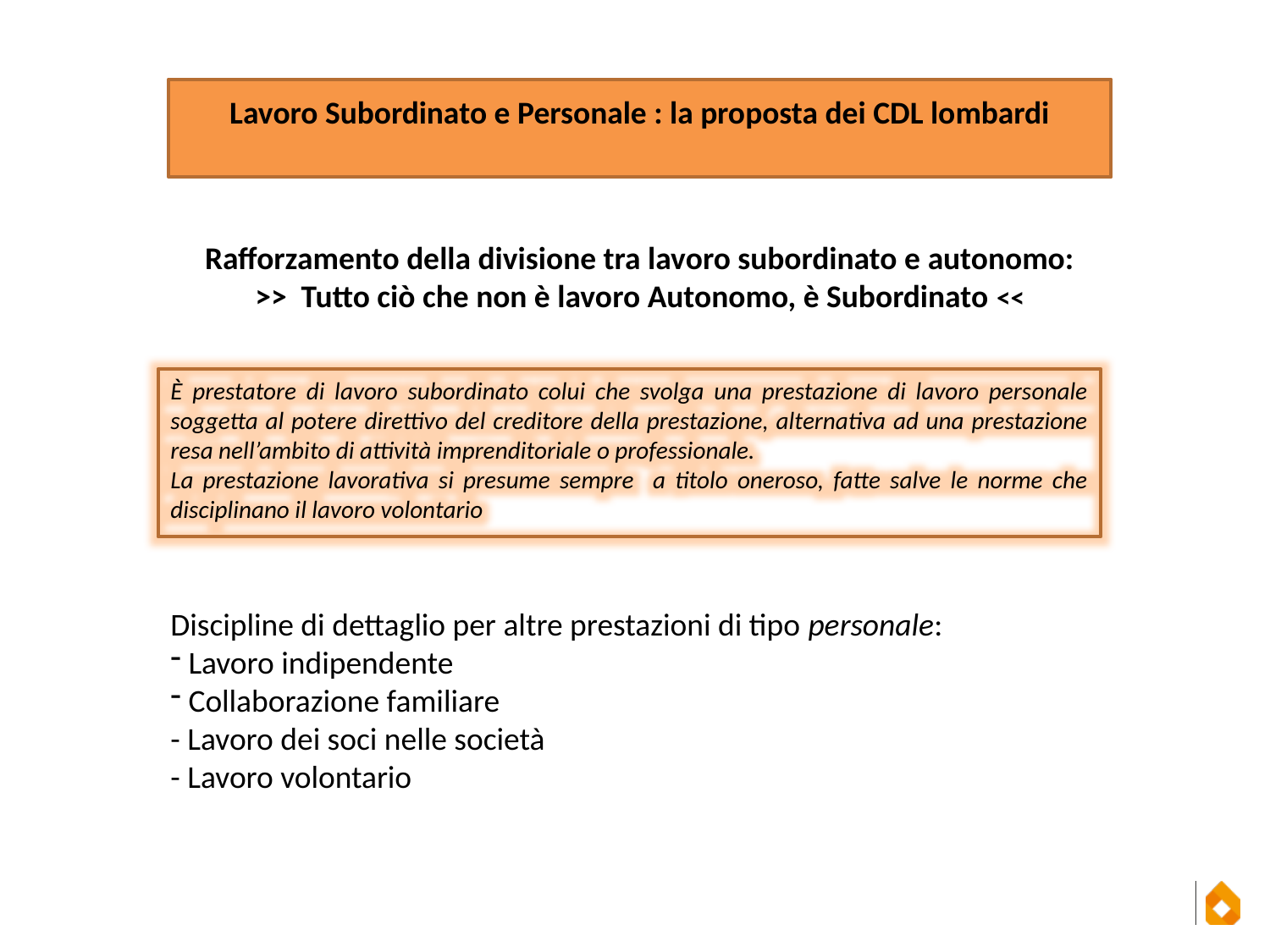

Lavoro Subordinato e Personale : la proposta dei CDL lombardi

Rafforzamento della divisione tra lavoro subordinato e autonomo:
>>  Tutto ciò che non è lavoro Autonomo, è Subordinato <<
È prestatore di lavoro subordinato colui che svolga una prestazione di lavoro personale soggetta al potere direttivo del creditore della prestazione, alternativa ad una prestazione resa nell’ambito di attività imprenditoriale o professionale.
La prestazione lavorativa si presume sempre  a titolo oneroso, fatte salve le norme che disciplinano il lavoro volontario
Discipline di dettaglio per altre prestazioni di tipo personale:
 Lavoro indipendente
 Collaborazione familiare
- Lavoro dei soci nelle società
- Lavoro volontario